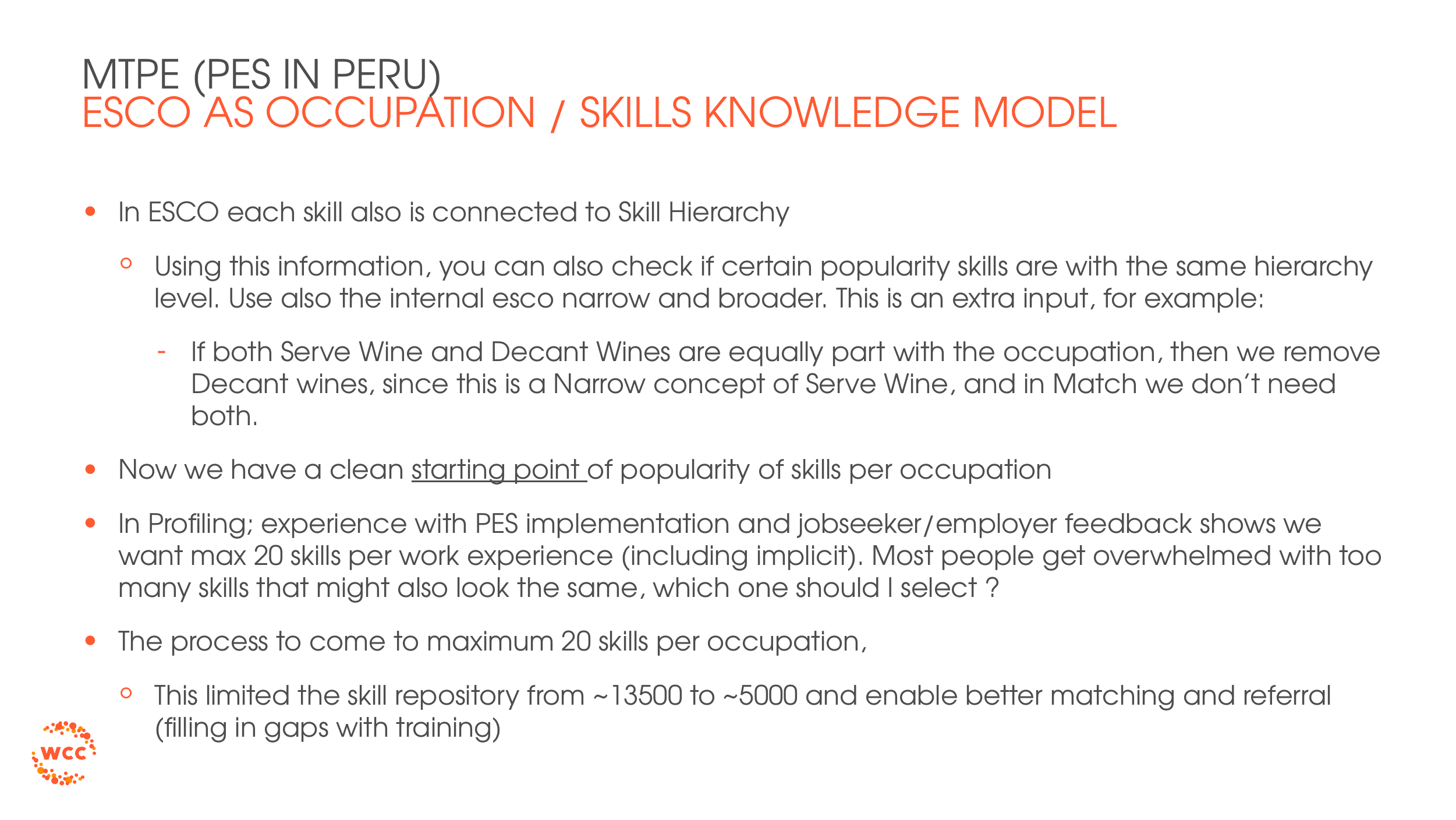

# MTPE (PES IN PERU)
ESCO as occupation / skills knowledge model
In ESCO each skill also is connected to Skill Hierarchy
Using this information, you can also check if certain popularity skills are with the same hierarchy level. Use also the internal esco narrow and broader. This is an extra input, for example:
If both Serve Wine and Decant Wines are equally part with the occupation, then we remove Decant wines, since this is a Narrow concept of Serve Wine, and in Match we don’t need both.
Now we have a clean starting point of popularity of skills per occupation
In Profiling; experience with PES implementation and jobseeker/employer feedback shows we want max 20 skills per work experience (including implicit). Most people get overwhelmed with too many skills that might also look the same, which one should I select ?
The process to come to maximum 20 skills per occupation,
This limited the skill repository from ~13500 to ~5000 and enable better matching and referral (filling in gaps with training)